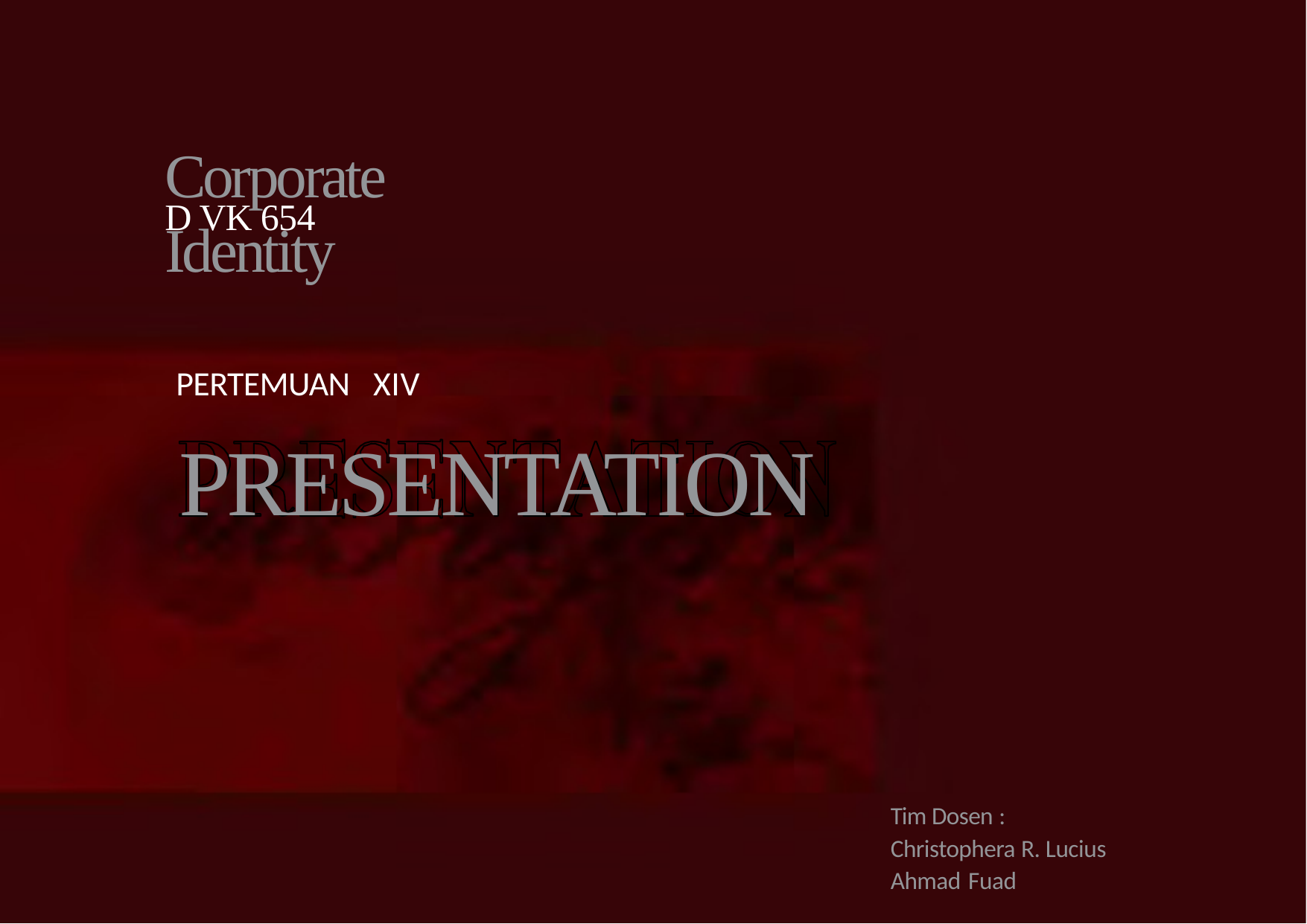

# Corporate	Identity
D VK 654
PERTEMUAN	XIV
PRESENTATION

Tim Dosen :
Christophera R. Lucius  Ahmad Fuad